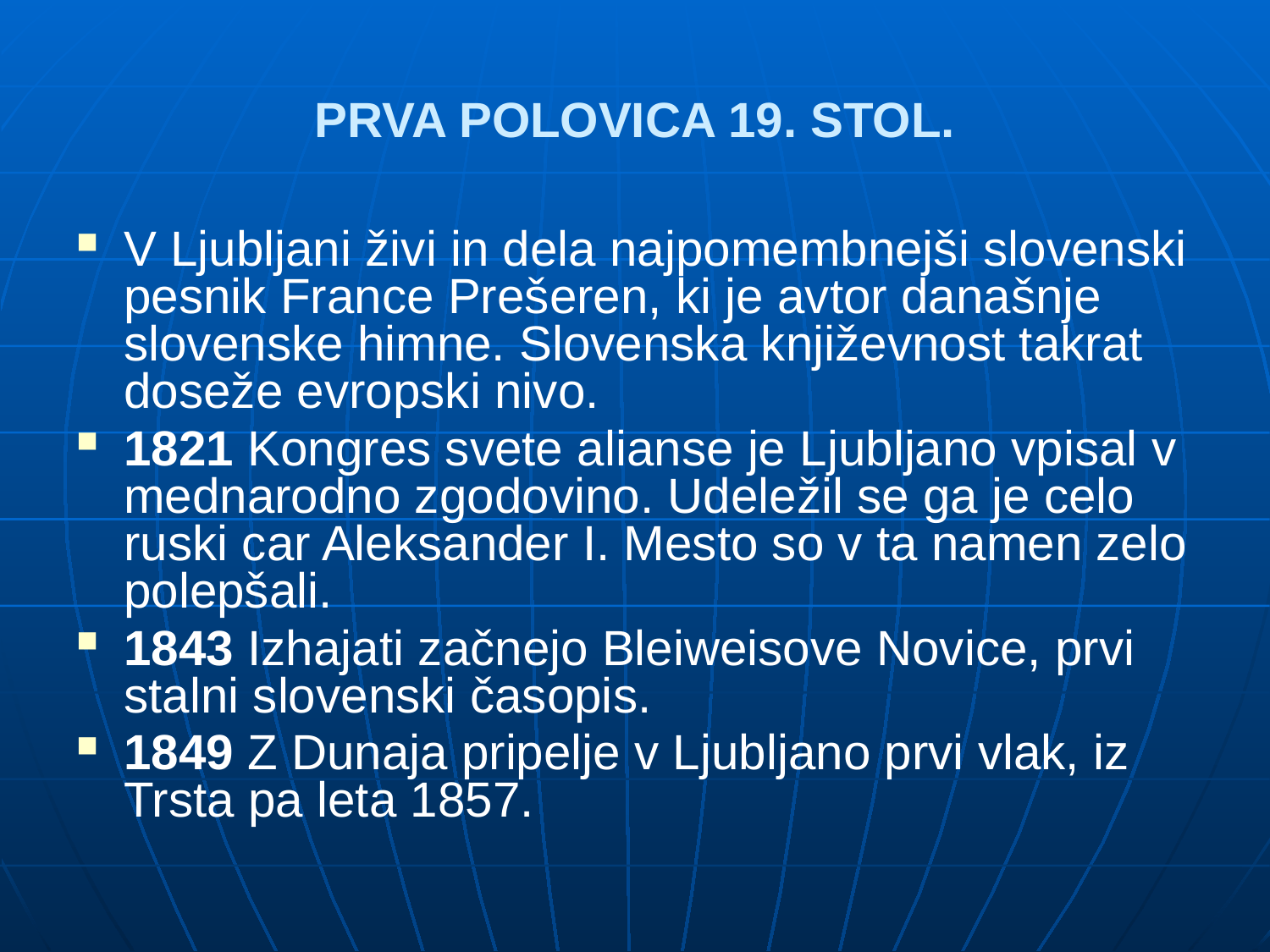

# PRVA POLOVICA 19. STOL.
V Ljubljani živi in dela najpomembnejši slovenski pesnik France Prešeren, ki je avtor današnje slovenske himne. Slovenska književnost takrat doseže evropski nivo.
1821 Kongres svete alianse je Ljubljano vpisal v mednarodno zgodovino. Udeležil se ga je celo ruski car Aleksander I. Mesto so v ta namen zelo polepšali.
1843 Izhajati začnejo Bleiweisove Novice, prvi stalni slovenski časopis.
1849 Z Dunaja pripelje v Ljubljano prvi vlak, iz Trsta pa leta 1857.